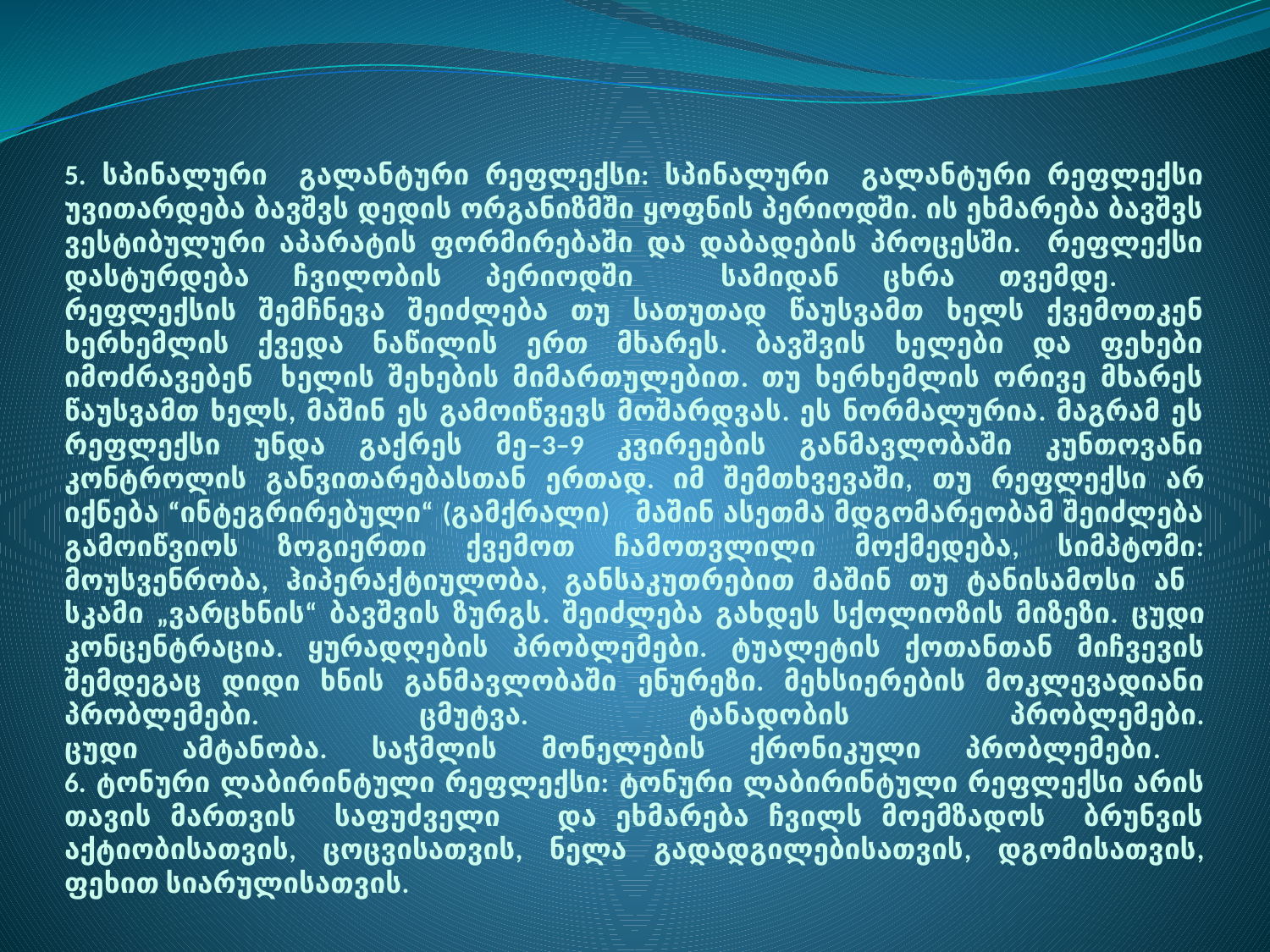

# 5. სპინალური  გალანტური რეფლექსი: სპინალური  გალანტური რეფლექსი უვითარდება ბავშვს დედის ორგანიზმში ყოფნის პერიოდში. ის ეხმარება ბავშვს ვესტიბულური აპარატის ფორმირებაში და დაბადების პროცესში.  რეფლექსი დასტურდება ჩვილობის პერიოდში  სამიდან ცხრა თვემდე. რეფლექსის შემჩნევა შეიძლება თუ სათუთად წაუსვამთ ხელს ქვემოთკენ ხერხემლის ქვედა ნაწილის ერთ მხარეს. ბავშვის ხელები და ფეხები იმოძრავებენ  ხელის შეხების მიმართულებით. თუ ხერხემლის ორივე მხარეს წაუსვამთ ხელს, მაშინ ეს გამოიწვევს მოშარდვას. ეს ნორმალურია. მაგრამ ეს რეფლექსი უნდა გაქრეს მე–3–9 კვირეების განმავლობაში კუნთოვანი კონტროლის განვითარებასთან ერთად. იმ შემთხვევაში, თუ რეფლექსი არ იქნება “ინტეგრირებული“ (გამქრალი)   მაშინ ასეთმა მდგომარეობამ შეიძლება გამოიწვიოს ზოგიერთი ქვემოთ ჩამოთვლილი მოქმედება, სიმპტომი: მოუსვენრობა, ჰიპერაქტიულობა, განსაკუთრებით მაშინ თუ ტანისამოსი ან  სკამი „ვარცხნის“ ბავშვის ზურგს. შეიძლება გახდეს სქოლიოზის მიზეზი. ცუდი კონცენტრაცია. ყურადღების პრობლემები. ტუალეტის ქოთანთან მიჩვევის შემდეგაც დიდი ხნის განმავლობაში ენურეზი. მეხსიერების მოკლევადიანი პრობლემები. ცმუტვა. ტანადობის პრობლემები. ცუდი ამტანობა. საჭმლის მონელების ქრონიკული პრობლემები. 6. ტონური ლაბირინტული რეფლექსი: ტონური ლაბირინტული რეფლექსი არის თავის მართვის  საფუძველი   და ეხმარება ჩვილს მოემზადოს  ბრუნვის აქტიობისათვის, ცოცვისათვის, ნელა გადადგილებისათვის, დგომისათვის, ფეხით სიარულისათვის.